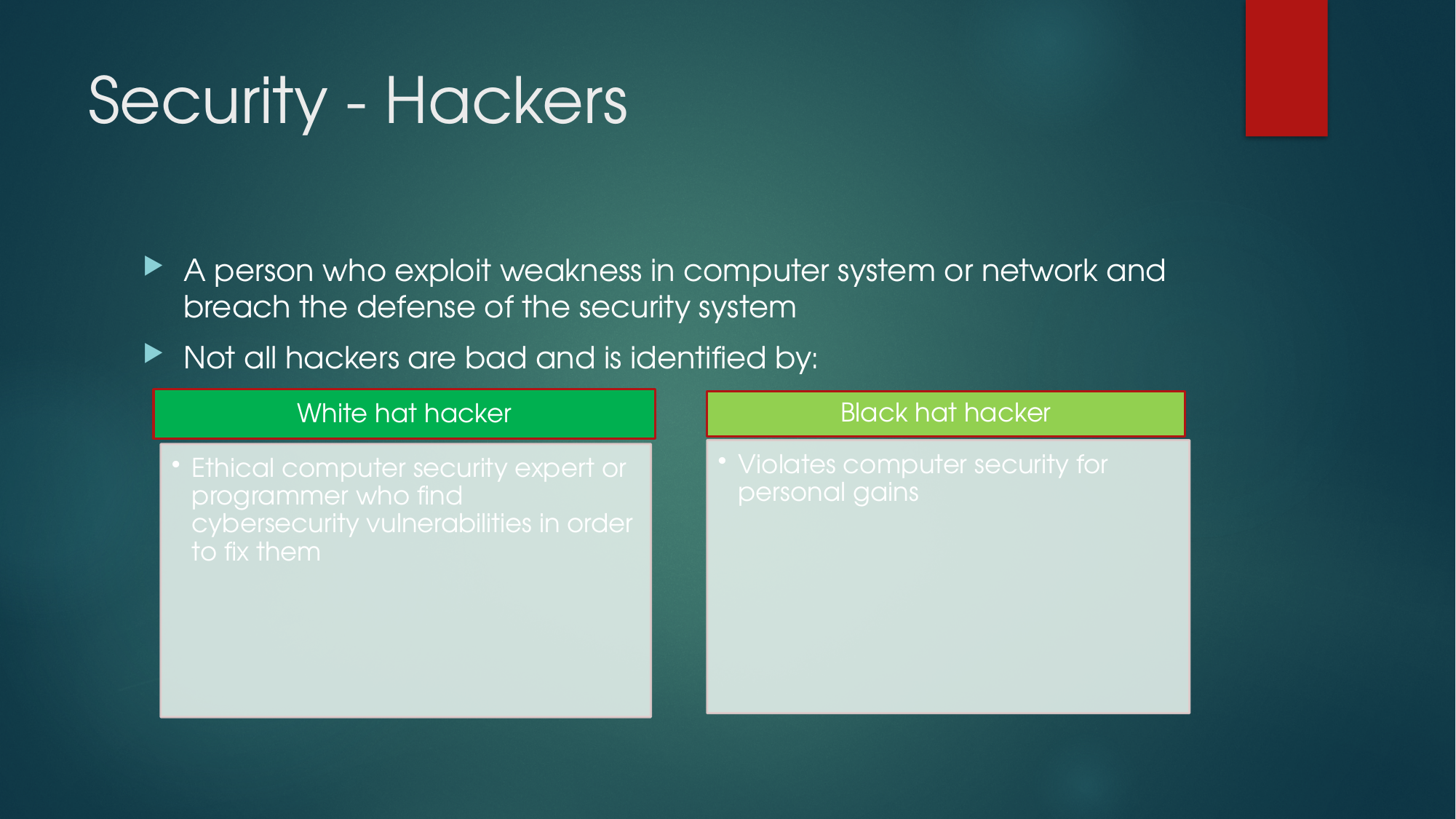

# Security - Hackers
A person who exploit weakness in computer system or network and breach the defense of the security system
Not all hackers are bad and is identified by:
White hat hacker
Ethical computer security expert or programmer who find cybersecurity vulnerabilities in order to fix them
Black hat hacker
Violates computer security for personal gains